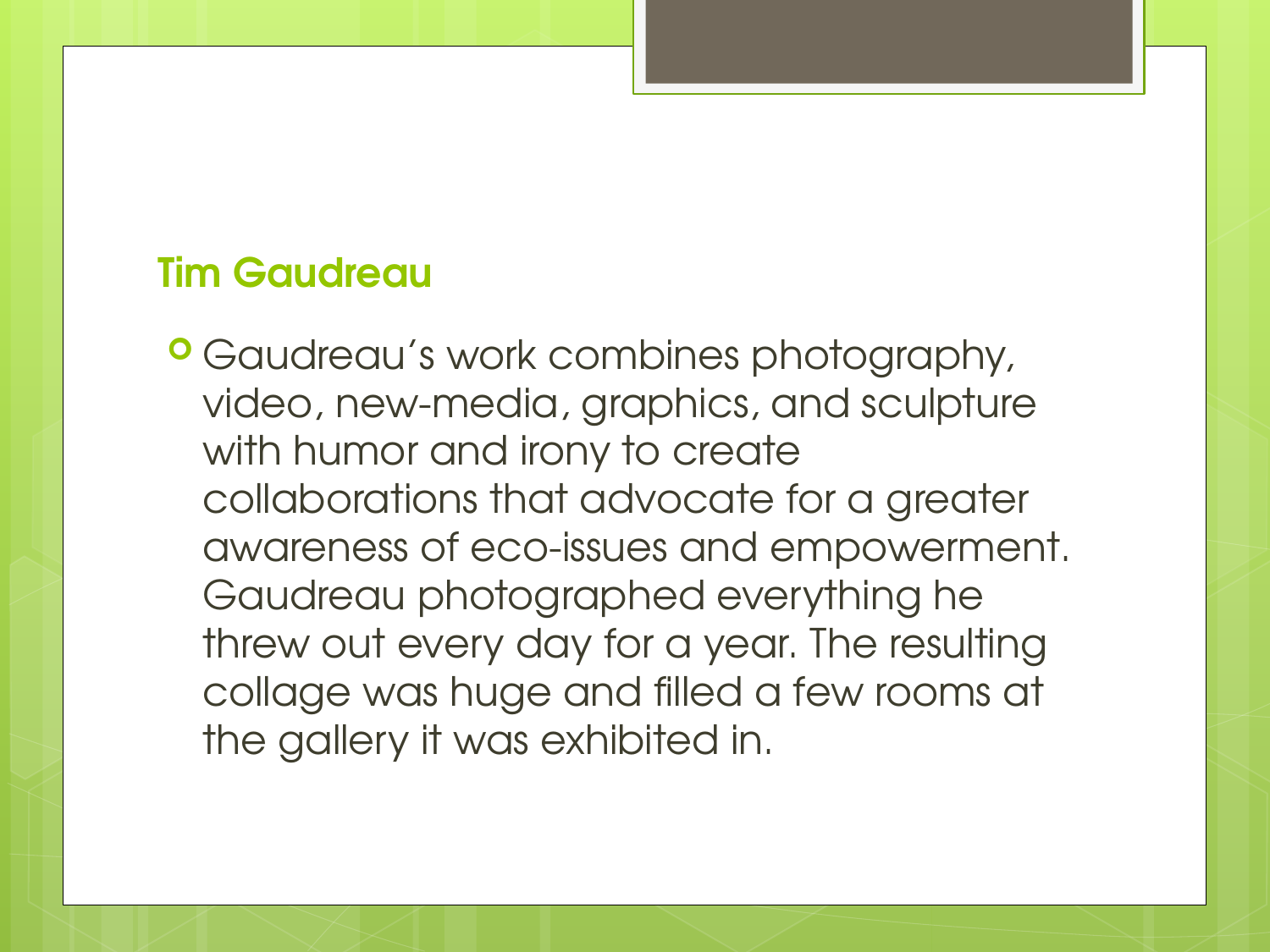

# Tim Gaudreau
Gaudreau’s work combines photography, video, new-media, graphics, and sculpture with humor and irony to create collaborations that advocate for a greater awareness of eco-issues and empowerment. Gaudreau photographed everything he threw out every day for a year. The resulting collage was huge and filled a few rooms at the gallery it was exhibited in.